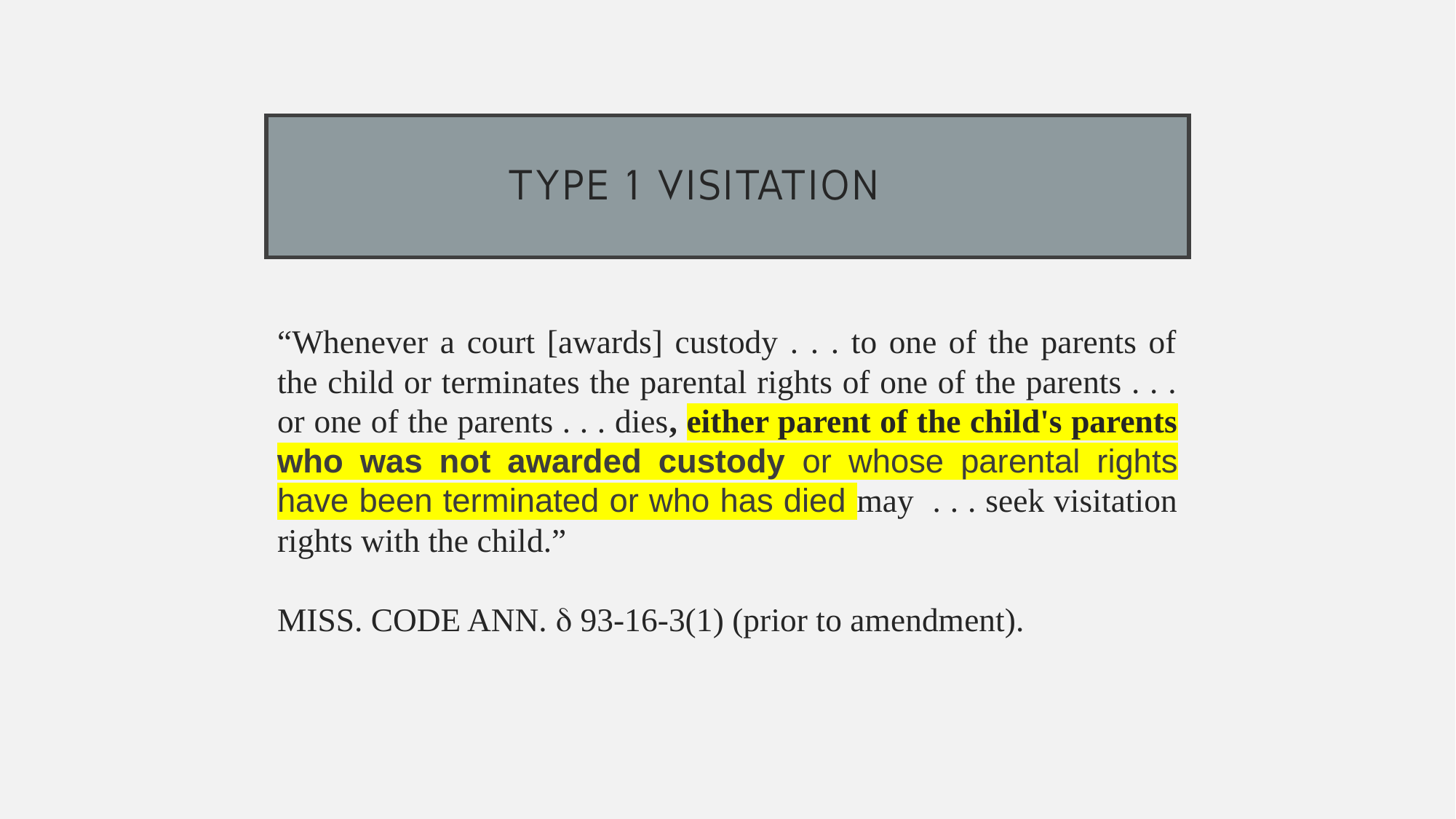

# Type 1 Visitation
“Whenever a court [awards] custody . . . to one of the parents of the child or terminates the parental rights of one of the parents . . . or one of the parents . . . dies, either parent of the child's parents who was not awarded custody or whose parental rights have been terminated or who has died may  . . . seek visitation rights with the child.”

Miss. Code Ann. δ 93-16-3(1) (prior to amendment).